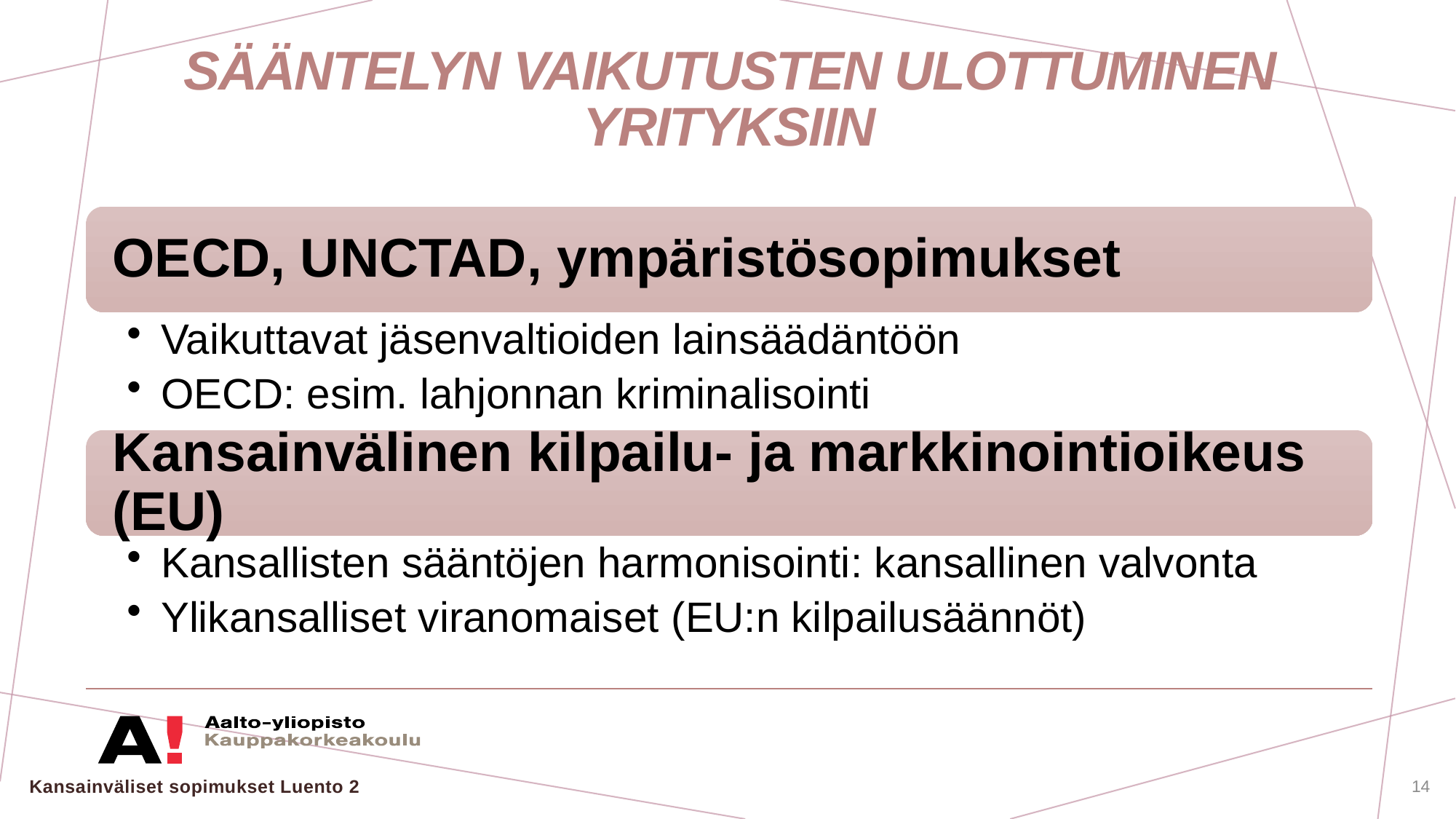

# Sääntelyn vaikutusten ulottuminen yrityksiin
OECD, UNCTAD, ympäristösopimukset
Vaikuttavat jäsenvaltioiden lainsäädäntöön
OECD: esim. lahjonnan kriminalisointi
Kansainvälinen kilpailu- ja markkinointioikeus (EU)
Kansallisten sääntöjen harmonisointi: kansallinen valvonta
Ylikansalliset viranomaiset (EU:n kilpailusäännöt)
Kansainväliset sopimukset Luento 2
14